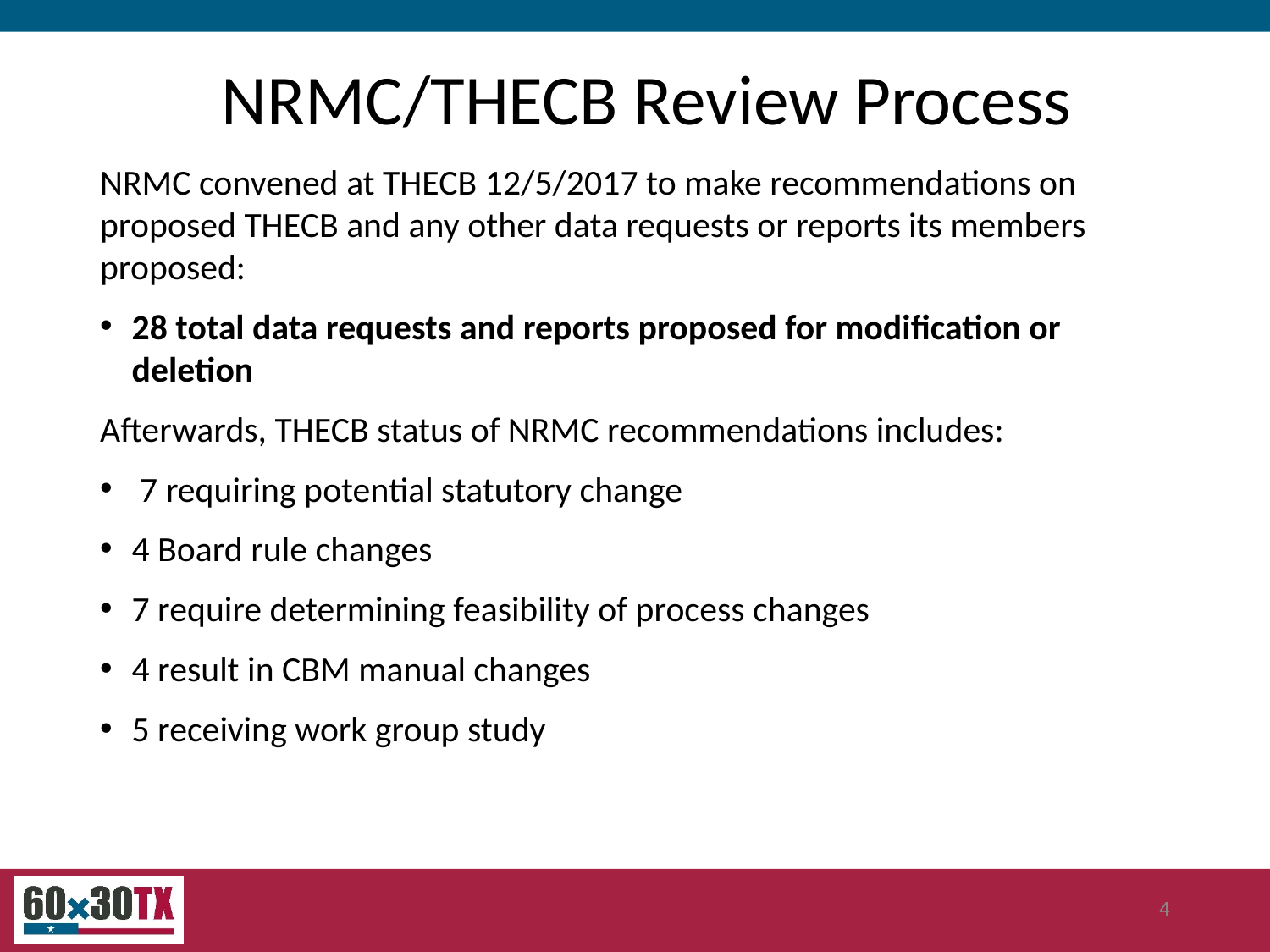

4
# NRMC/THECB Review Process
NRMC convened at THECB 12/5/2017 to make recommendations on proposed THECB and any other data requests or reports its members proposed:
28 total data requests and reports proposed for modification or deletion
Afterwards, THECB status of NRMC recommendations includes:
 7 requiring potential statutory change
4 Board rule changes
7 require determining feasibility of process changes
4 result in CBM manual changes
5 receiving work group study